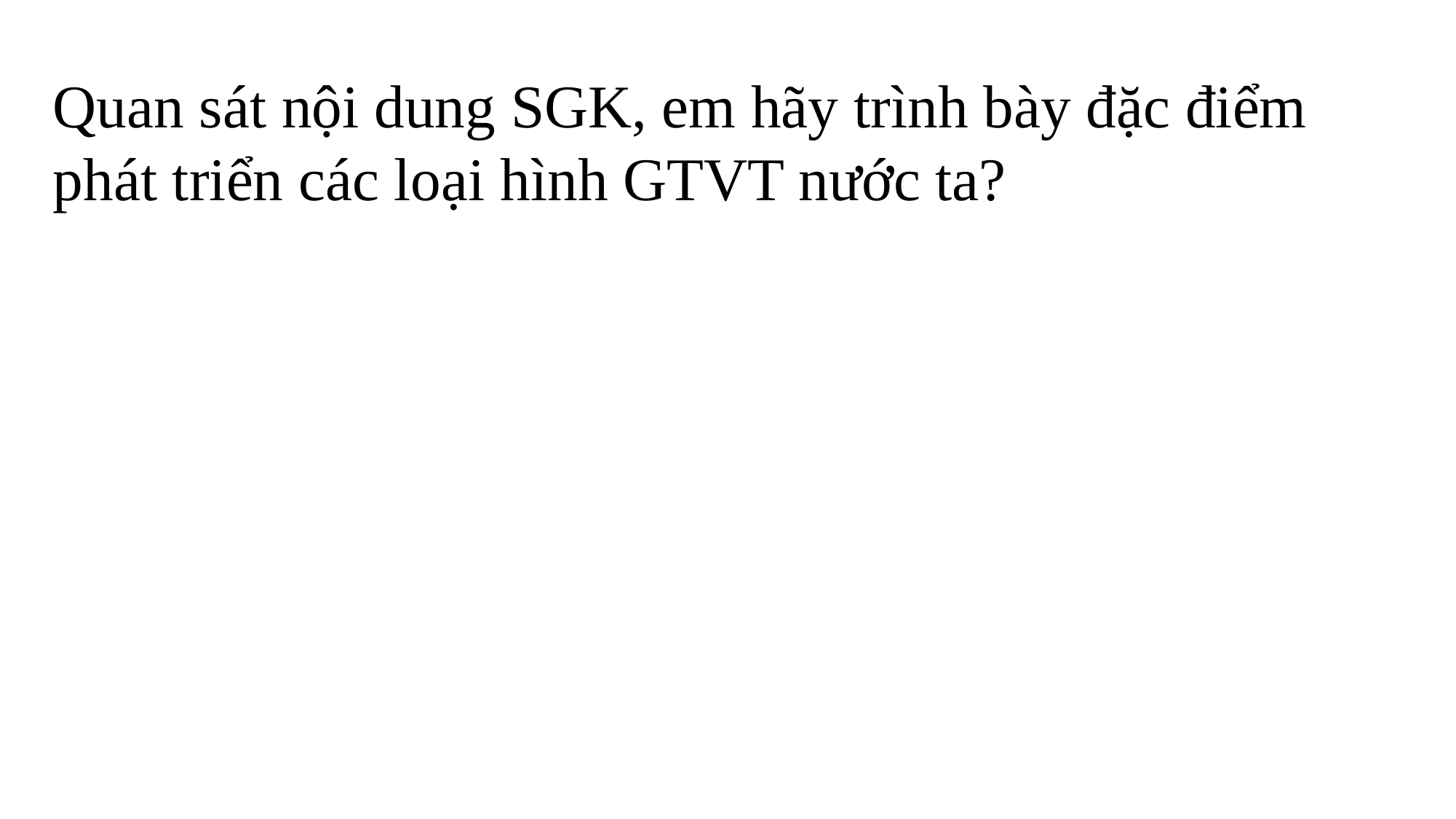

Quan sát nội dung SGK, em hãy trình bày đặc điểm phát triển các loại hình GTVT nước ta?